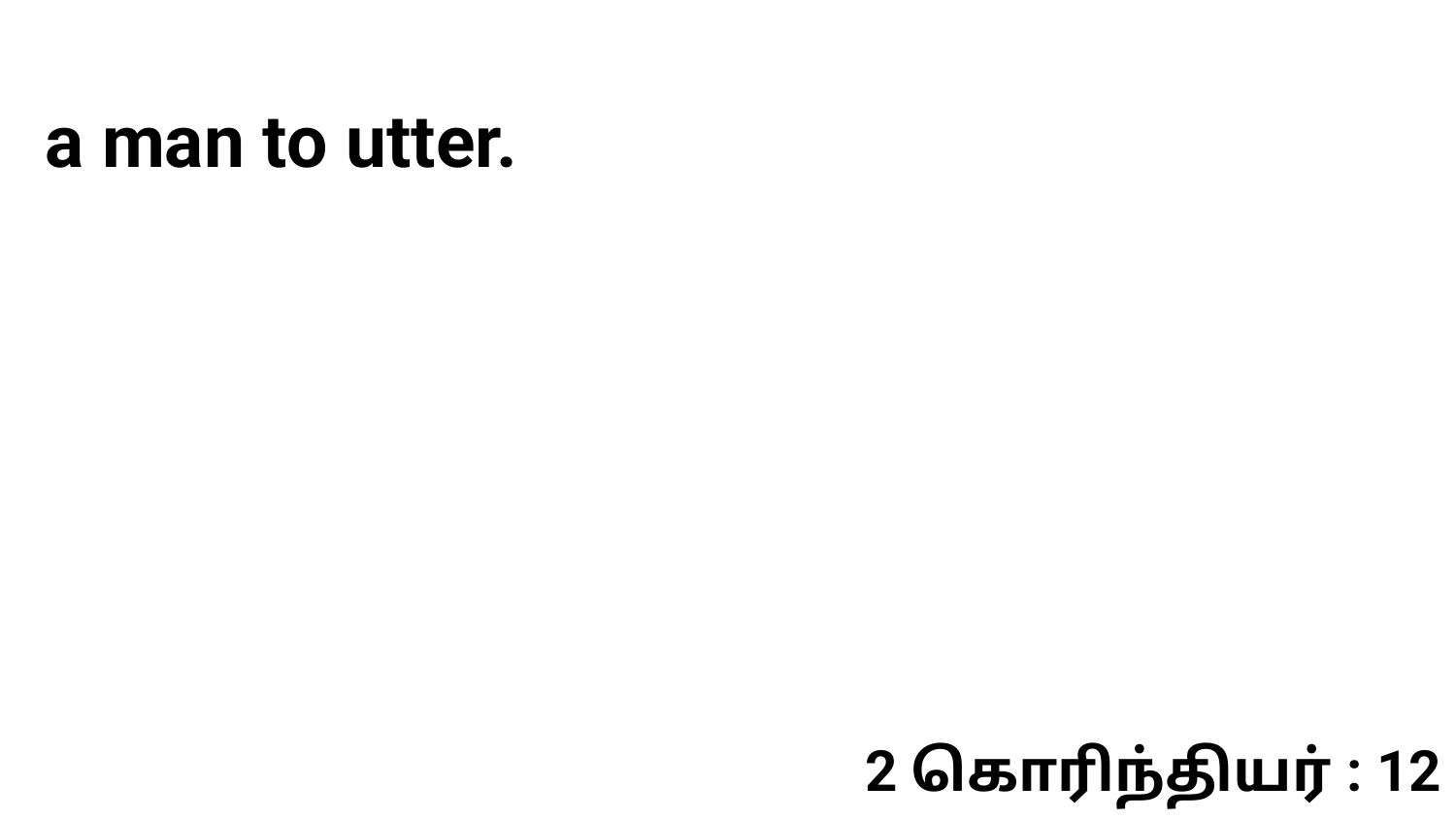

a man to utter.
2 கொரிந்தியர் : 12